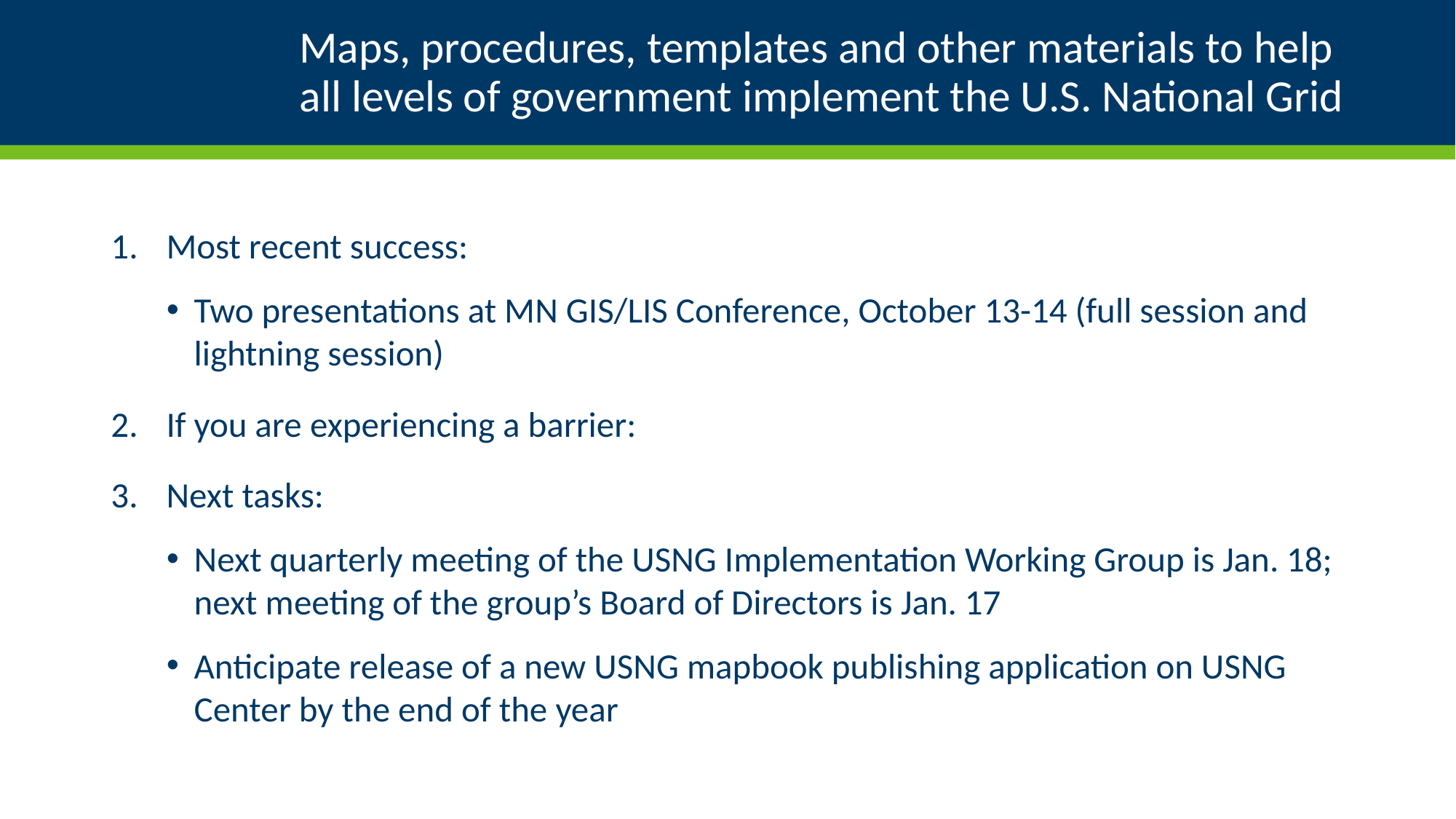

# Maps, procedures, templates and other materials to help all levels of government implement the U.S. National Grid
Most recent success:
Two presentations at MN GIS/LIS Conference, October 13-14 (full session and lightning session)
If you are experiencing a barrier:
Next tasks:
Next quarterly meeting of the USNG Implementation Working Group is Jan. 18; next meeting of the group’s Board of Directors is Jan. 17
Anticipate release of a new USNG mapbook publishing application on USNG Center by the end of the year